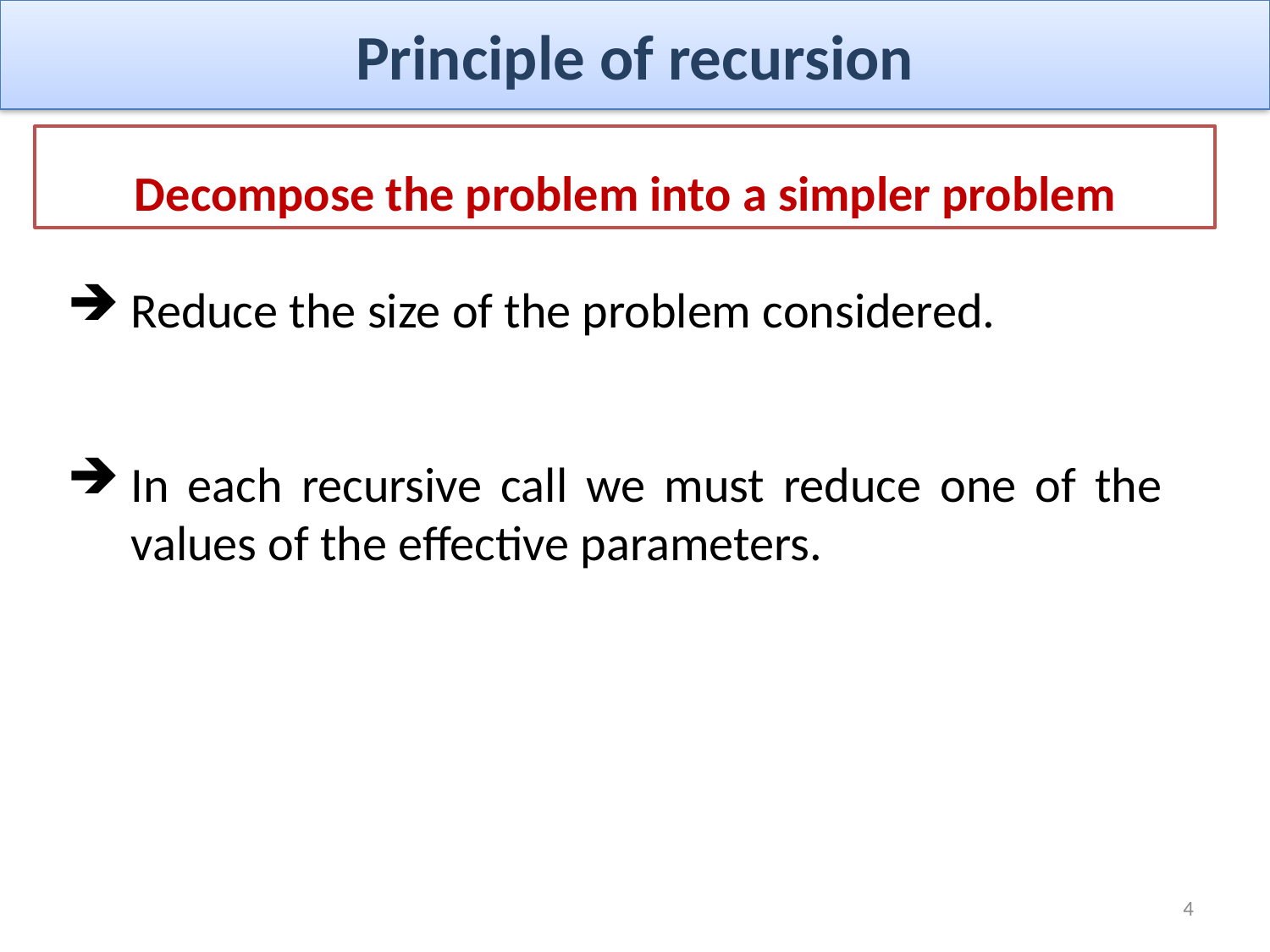

# Principle of recursion

Decompose the problem into a simpler problem
Reduce the size of the problem considered.
In each recursive call we must reduce one of the values of the effective parameters.
4